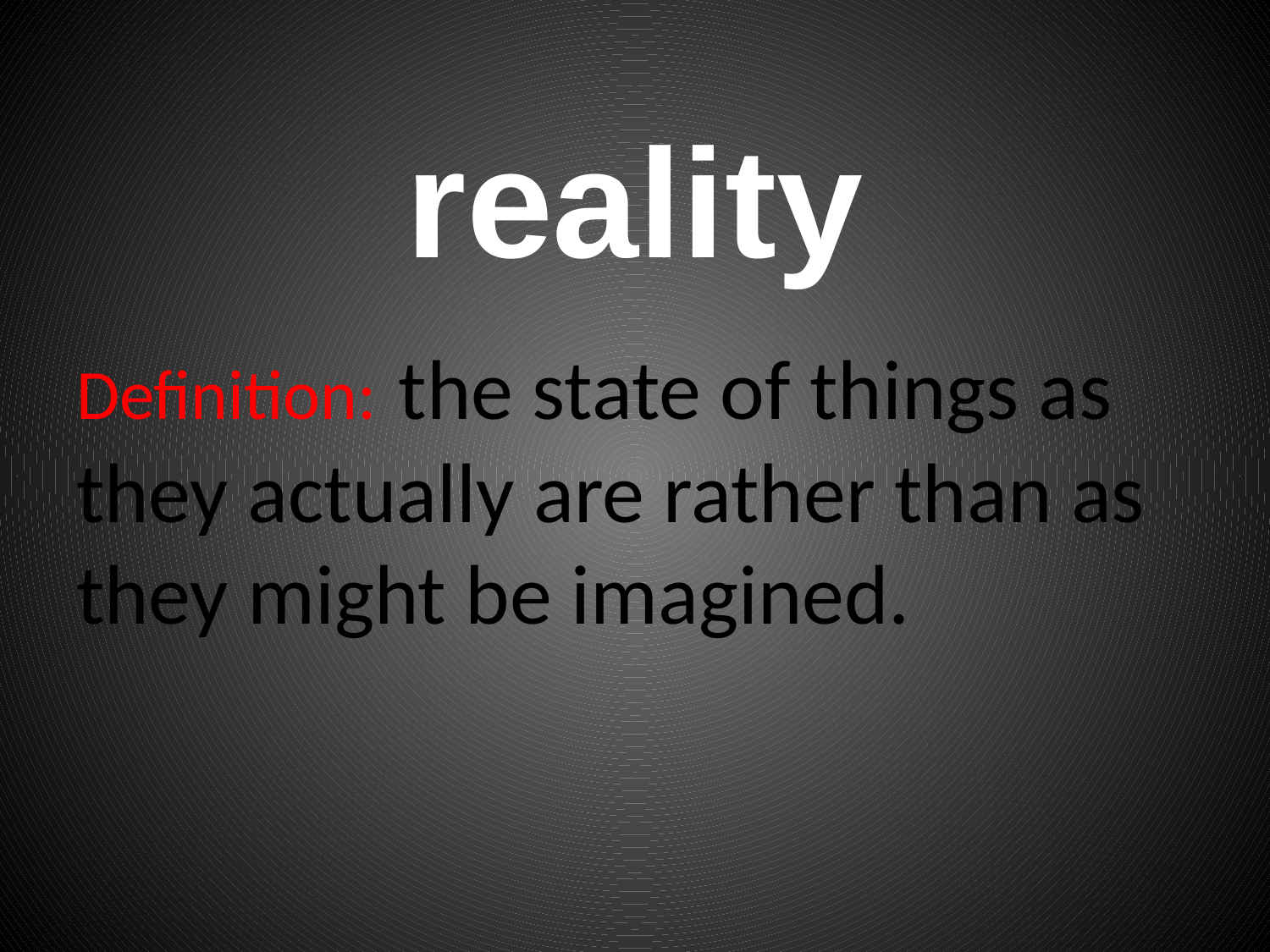

# reality
Definition: the state of things as they actually are rather than as they might be imagined.